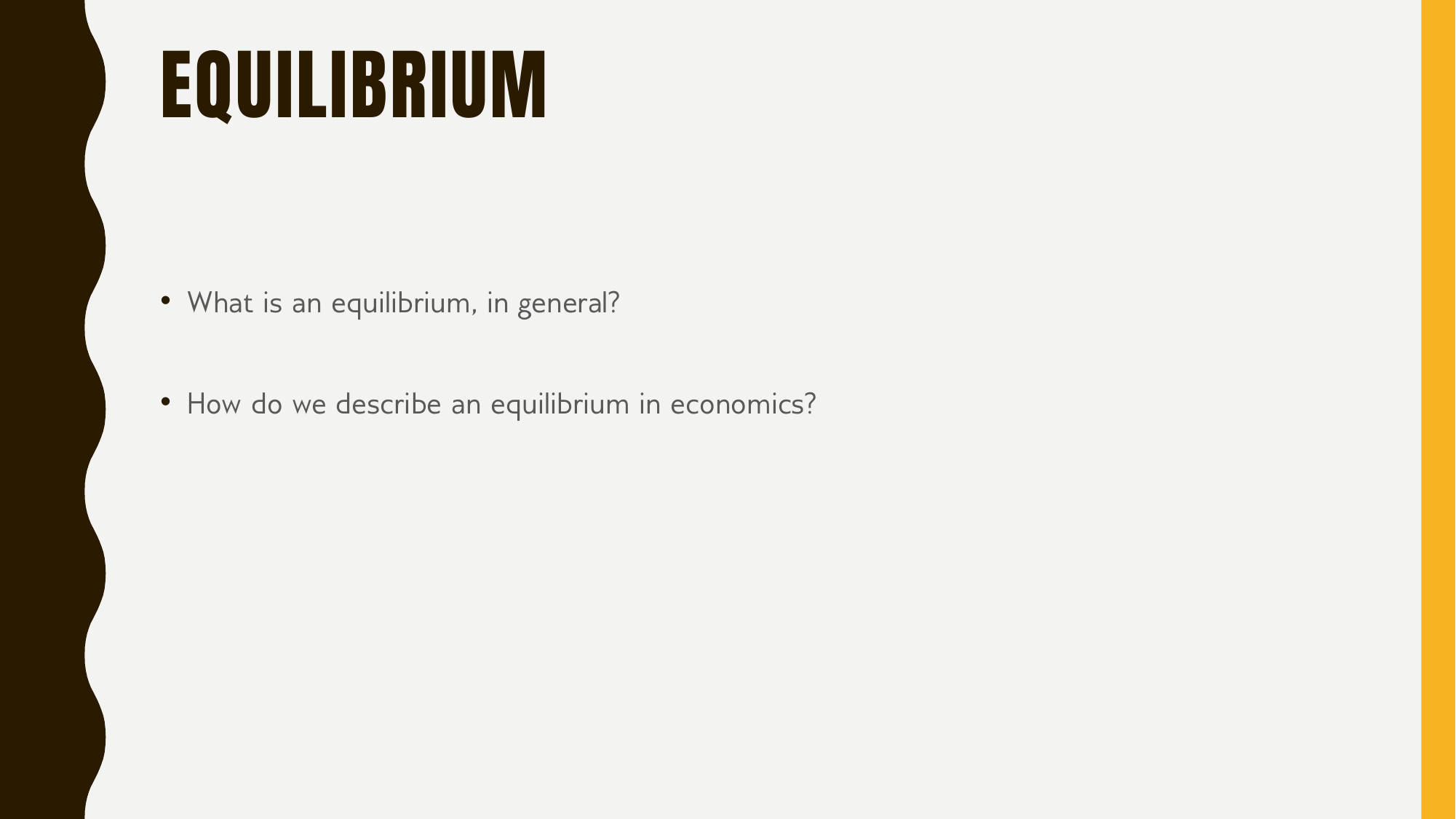

# Equilibrium
What is an equilibrium, in general?

How do we describe an equilibrium in economics?